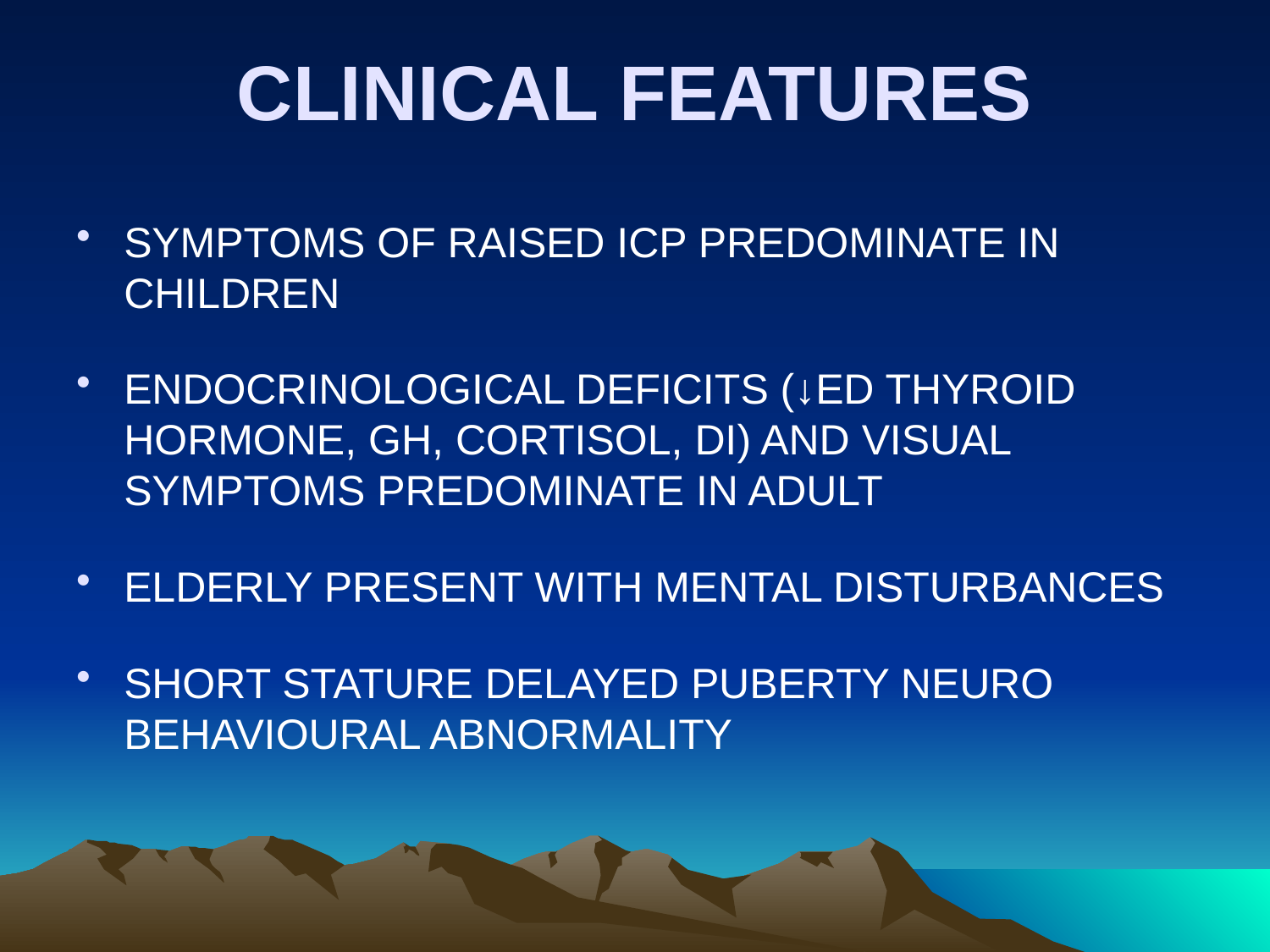

# CLINICAL FEATURES
SYMPTOMS OF RAISED ICP PREDOMINATE IN CHILDREN
ENDOCRINOLOGICAL DEFICITS (↓ED THYROID HORMONE, GH, CORTISOL, DI) AND VISUAL SYMPTOMS PREDOMINATE IN ADULT
ELDERLY PRESENT WITH MENTAL DISTURBANCES
SHORT STATURE DELAYED PUBERTY NEURO BEHAVIOURAL ABNORMALITY